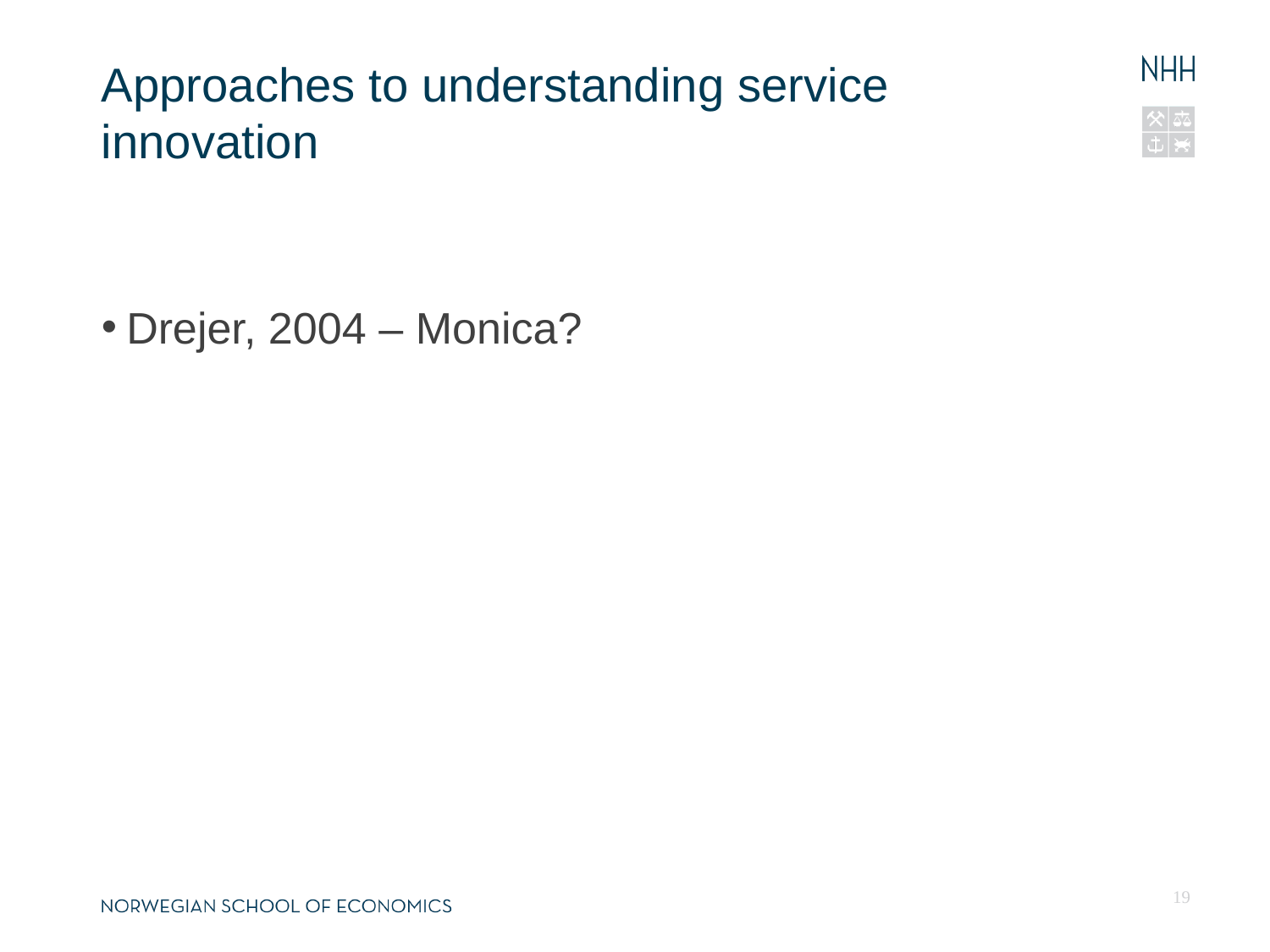

13.04.13
Fornavn Etternavn, navn@nhh.no
# Approaches to understanding service innovation
Drejer, 2004 – Monica?
19